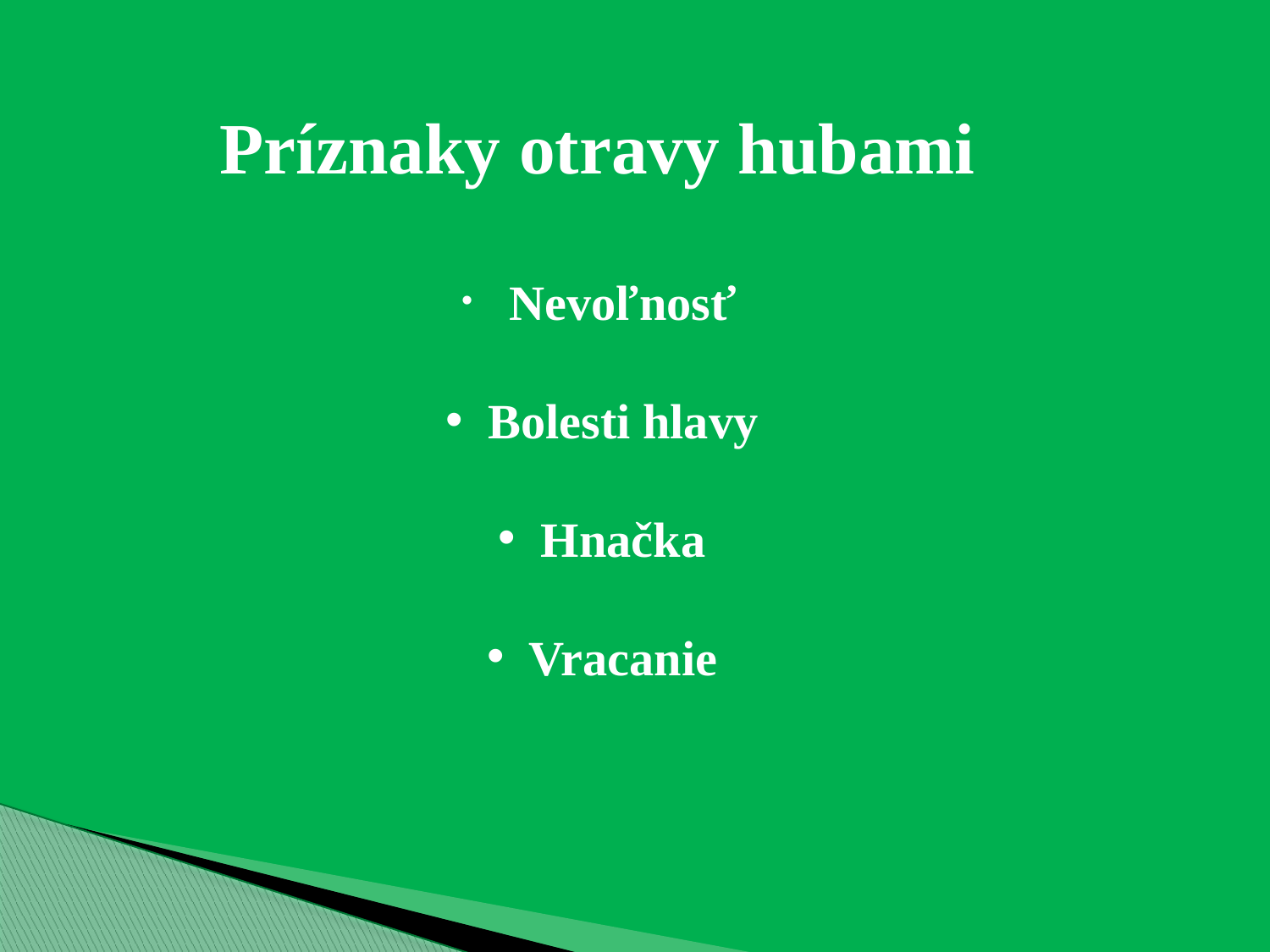

Príznaky otravy hubami
  Nevoľnosť

 Bolesti hlavy

 Hnačka

 Vracanie